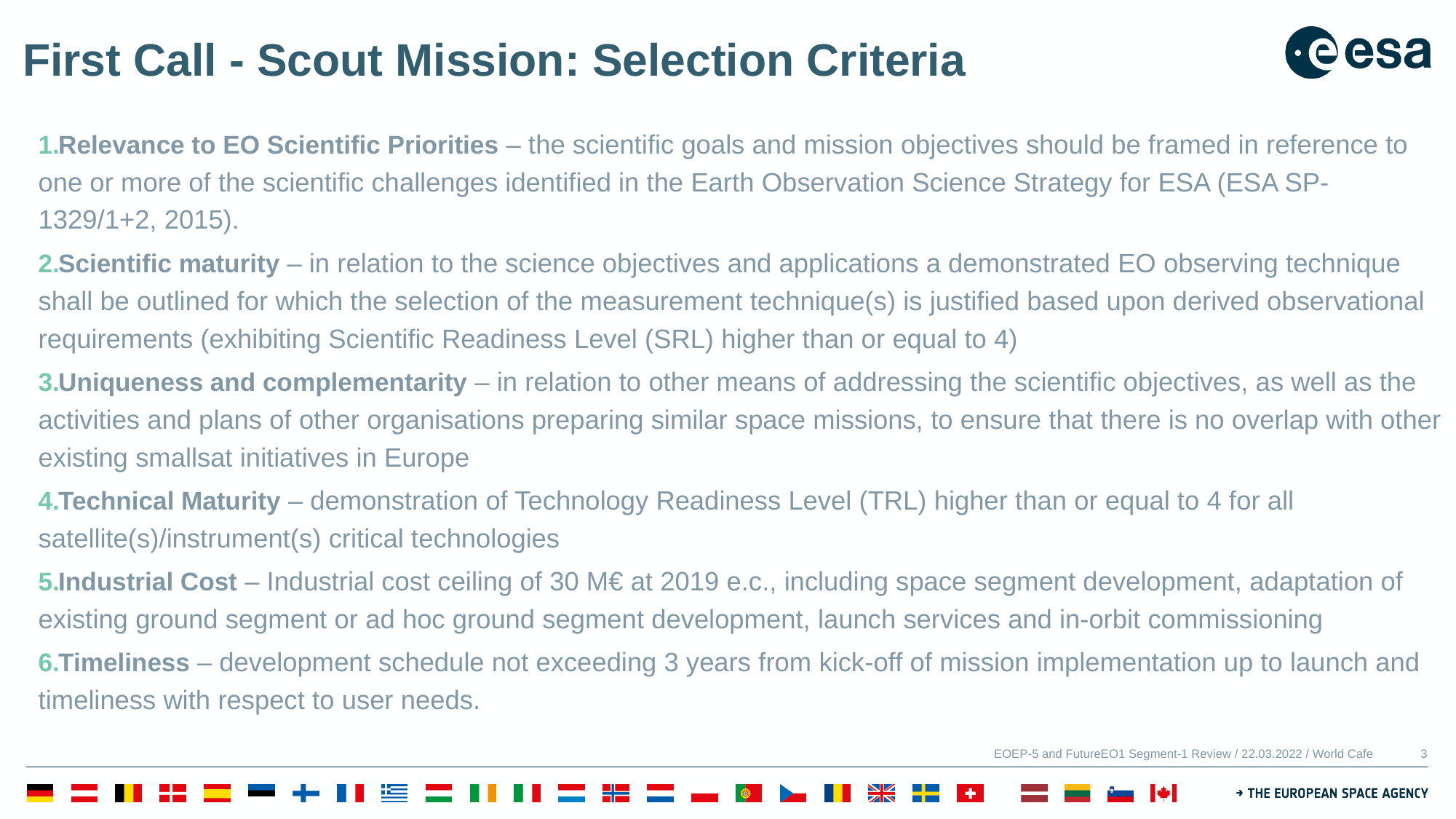

# First Call - Scout Mission: Selection Criteria
Relevance to EO Scientific Priorities – the scientific goals and mission objectives should be framed in reference to one or more of the scientific challenges identified in the Earth Observation Science Strategy for ESA (ESA SP-1329/1+2, 2015).
Scientific maturity – in relation to the science objectives and applications a demonstrated EO observing technique shall be outlined for which the selection of the measurement technique(s) is justified based upon derived observational requirements (exhibiting Scientific Readiness Level (SRL) higher than or equal to 4)
Uniqueness and complementarity – in relation to other means of addressing the scientific objectives, as well as the activities and plans of other organisations preparing similar space missions, to ensure that there is no overlap with other existing smallsat initiatives in Europe
Technical Maturity – demonstration of Technology Readiness Level (TRL) higher than or equal to 4 for all satellite(s)/instrument(s) critical technologies
Industrial Cost – Industrial cost ceiling of 30 M€ at 2019 e.c., including space segment development, adaptation of existing ground segment or ad hoc ground segment development, launch services and in-orbit commissioning
Timeliness – development schedule not exceeding 3 years from kick-off of mission implementation up to launch and timeliness with respect to user needs.